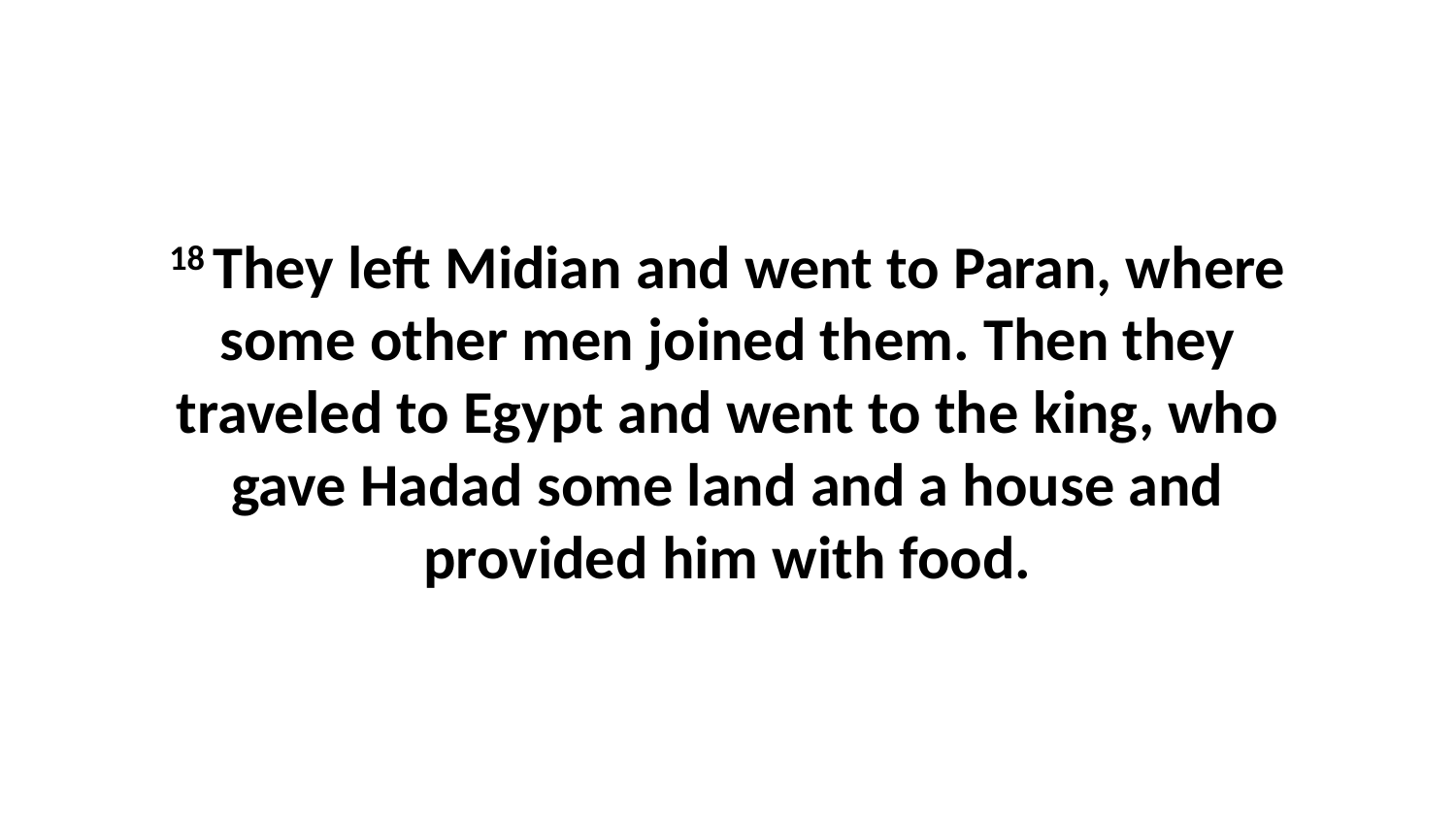

18 They left Midian and went to Paran, where some other men joined them. Then they traveled to Egypt and went to the king, who gave Hadad some land and a house and provided him with food.